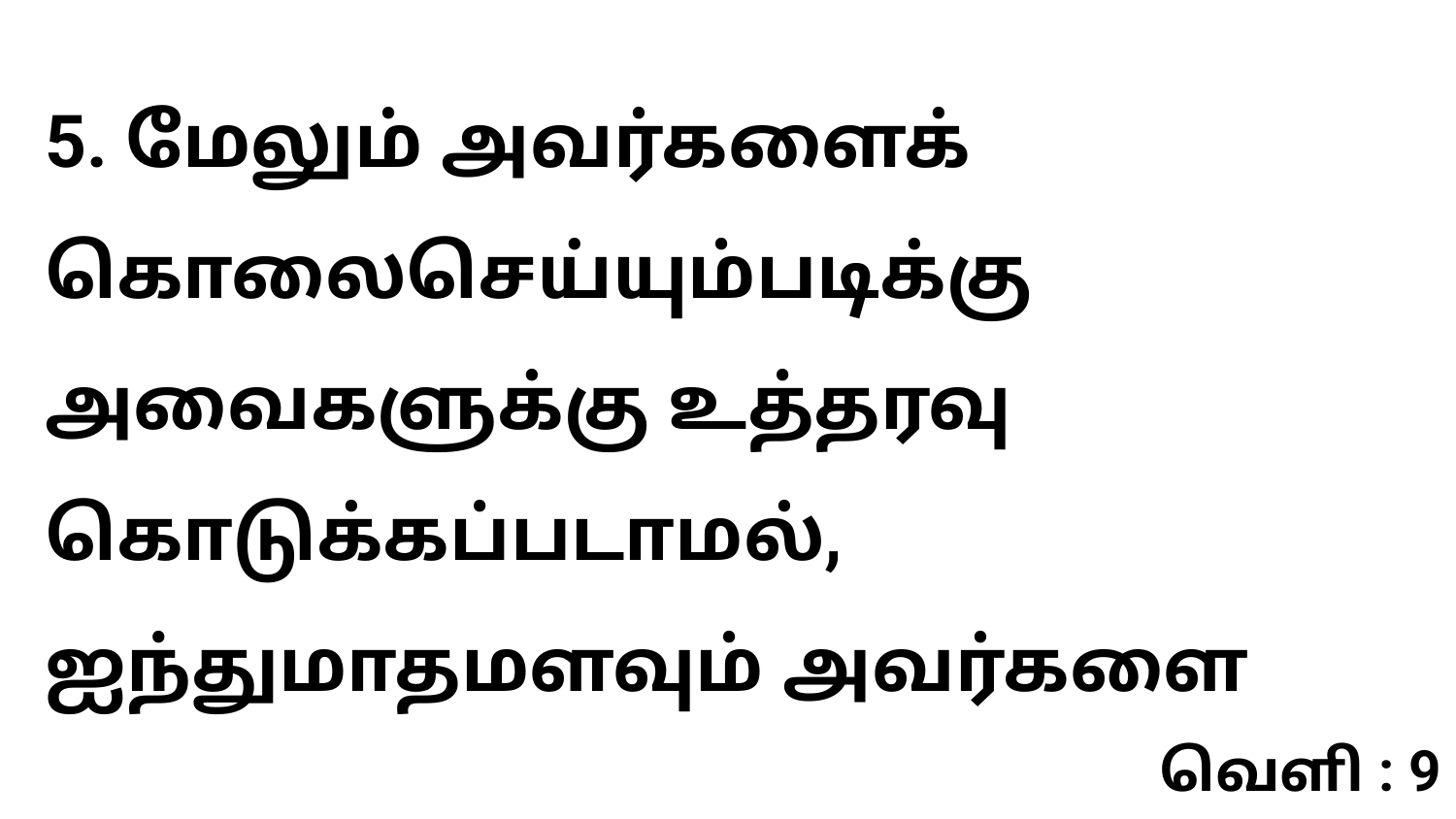

5. மேலும் அவர்களைக் கொலைசெய்யும்படிக்கு அவைகளுக்கு உத்தரவு கொடுக்கப்படாமல், ஐந்துமாதமளவும் அவர்களை
வெளி : 9